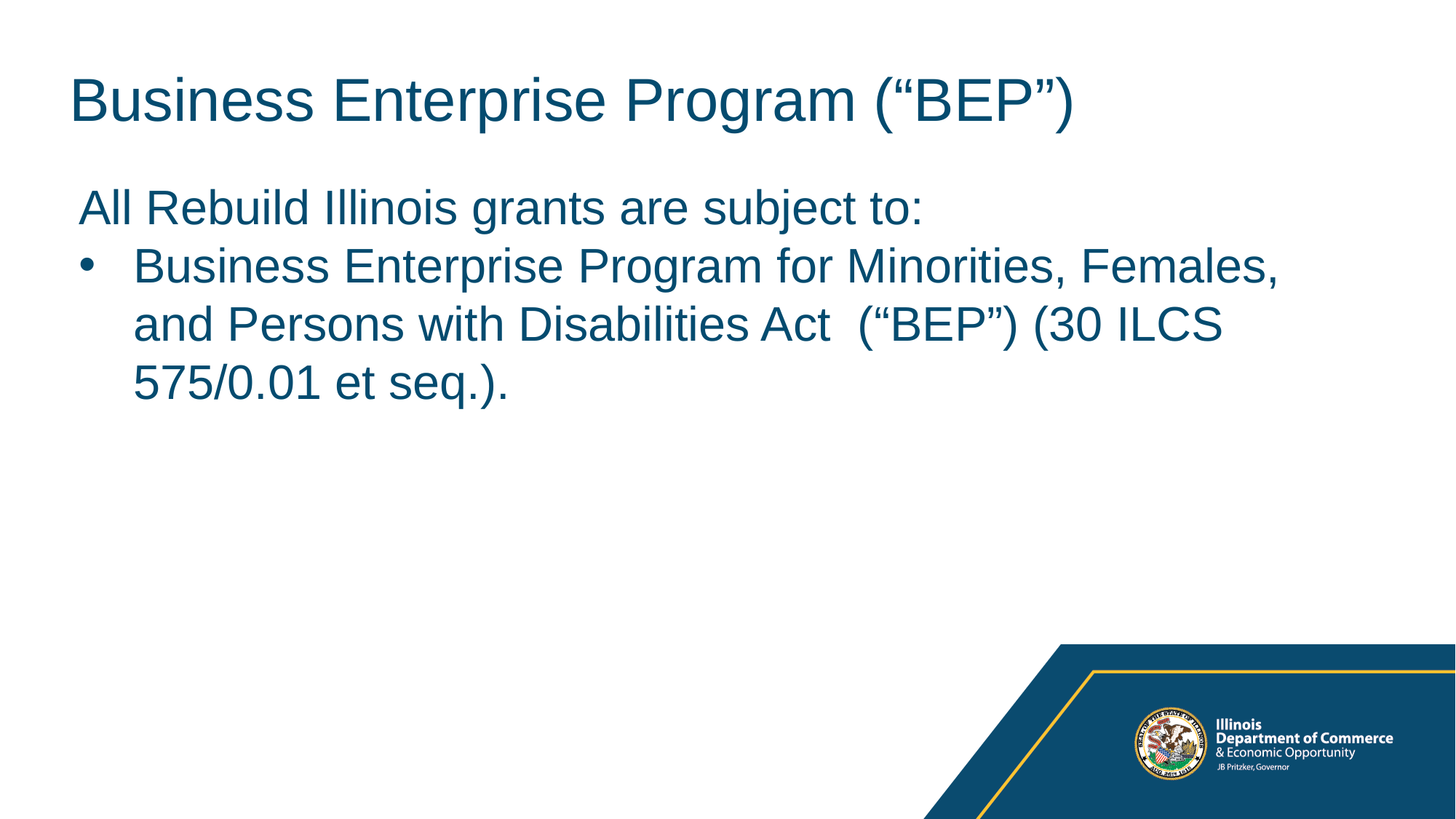

# Business Enterprise Program (“BEP”)
All Rebuild Illinois grants are subject to:
Business Enterprise Program for Minorities, Females, and Persons with Disabilities Act  (“BEP”) (30 ILCS 575/0.01 et seq.).